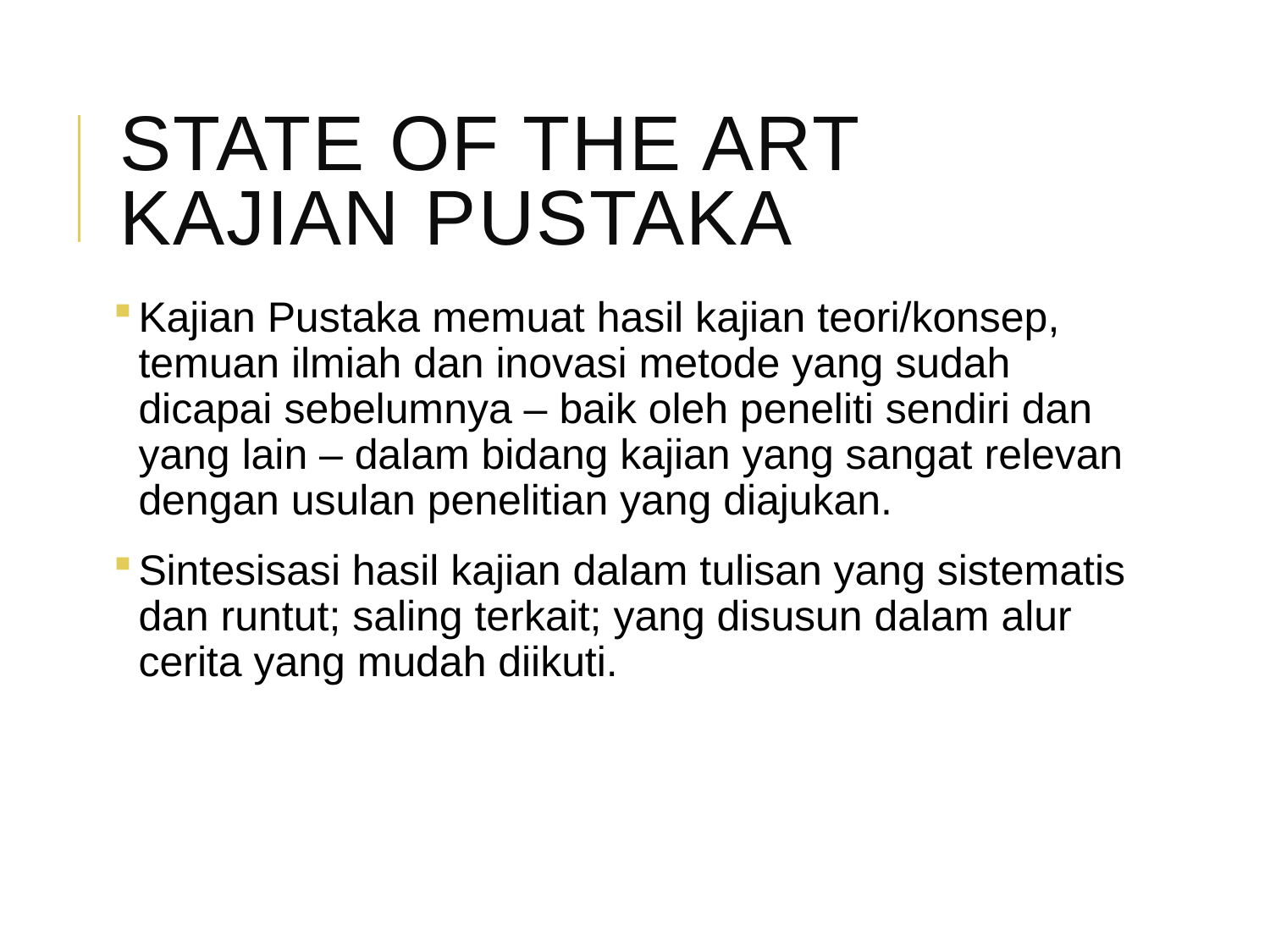

# State of the art kajian pustaka
Kajian Pustaka memuat hasil kajian teori/konsep, temuan ilmiah dan inovasi metode yang sudah dicapai sebelumnya – baik oleh peneliti sendiri dan yang lain – dalam bidang kajian yang sangat relevan dengan usulan penelitian yang diajukan.
Sintesisasi hasil kajian dalam tulisan yang sistematis dan runtut; saling terkait; yang disusun dalam alur cerita yang mudah diikuti.